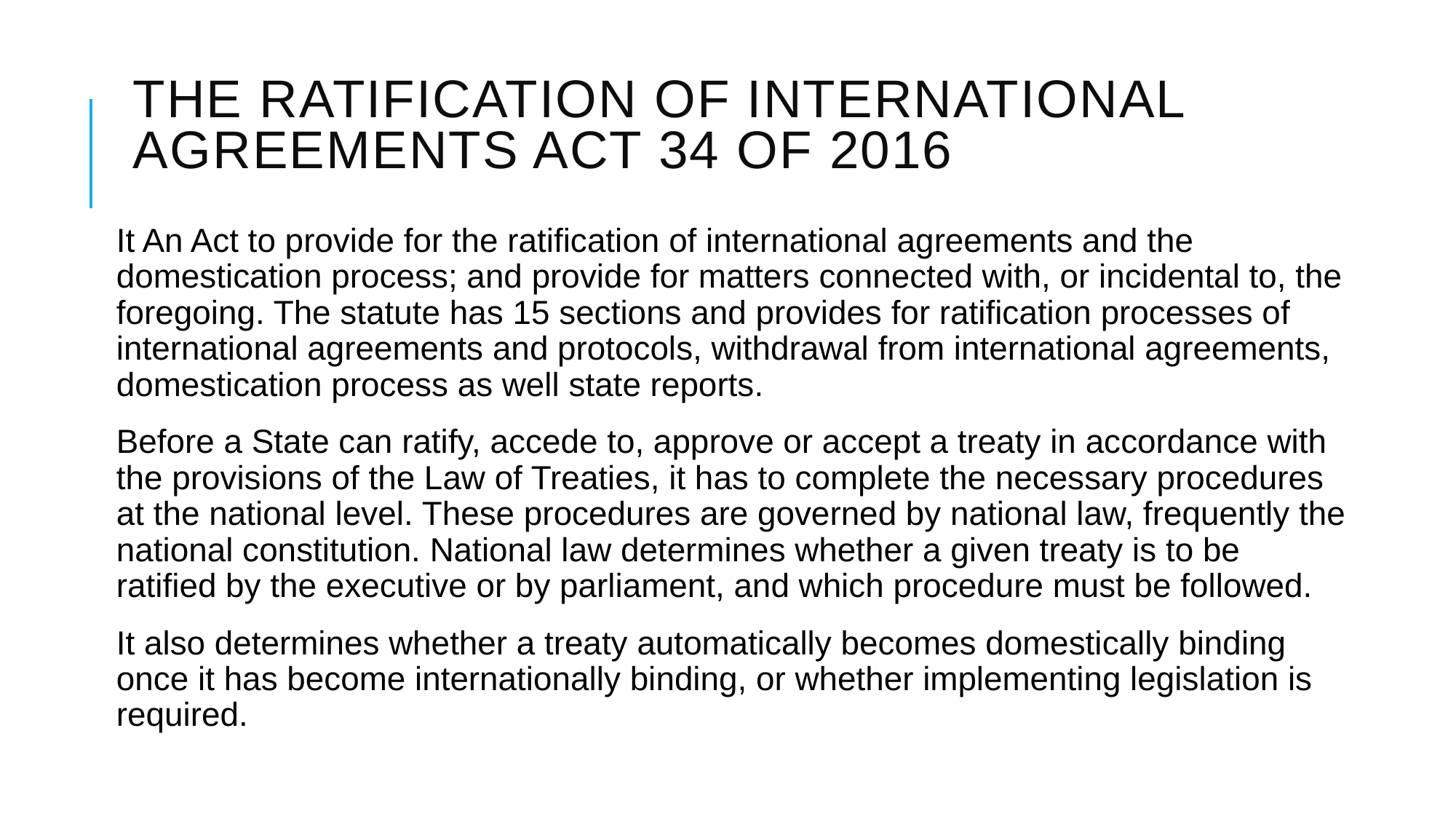

# The Ratification of International Agreements Act 34 of 2016
It An Act to provide for the ratification of international agreements and the domestication process; and provide for matters connected with, or incidental to, the foregoing. The statute has 15 sections and provides for ratification processes of international agreements and protocols, withdrawal from international agreements, domestication process as well state reports.
Before a State can ratify, accede to, approve or accept a treaty in accordance with the provisions of the Law of Treaties, it has to complete the necessary procedures at the national level. These procedures are governed by national law, frequently the national constitution. National law determines whether a given treaty is to be ratified by the executive or by parliament, and which procedure must be followed.
It also determines whether a treaty automatically becomes domestically binding once it has become internationally binding, or whether implementing legislation is required.